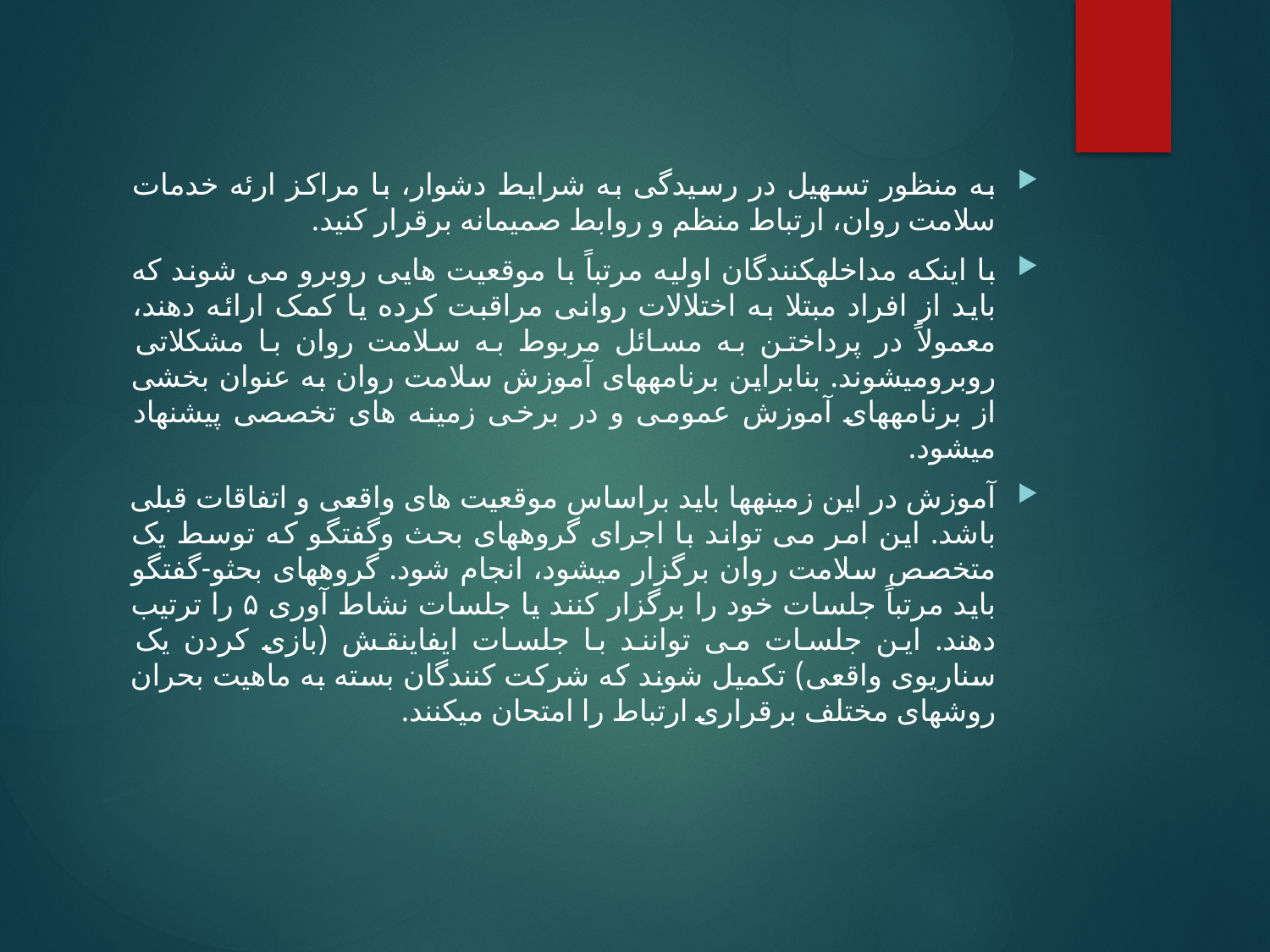

به منظور تسهیل در رسیدگی به شرایط دشوار، با مراکز ارئه خدمات سلامت روان، ارتباط منظم و روابط صمیمانه برقرار کنید.
با اینکه مداخلهکنندگان اولیه مرتباً با موقعیت هایی روبرو می شوند که باید از افراد مبتلا به اختلالات روانی مراقبت کرده یا کمک ارائه دهند، معمولاً در پرداختن به مسائل مربوط به سلامت روان با مشکلاتی روبرومیشوند. بنابراین برنامههای آموزش سلامت روان به عنوان بخشی از برنامههای آموزش عمومی و در برخی زمینه های تخصصی پیشنهاد میشود.
آموزش در این زمینهها باید براساس موقعیت های واقعی و اتفاقات قبلی باشد. این امر می تواند با اجرای گروههای بحث وگفتگو که توسط یک متخصص سلامت روان برگزار میشود، انجام شود. گروههای بحثو-گفتگو باید مرتباً جلسات خود را برگزار کنند یا جلسات نشاط آوری ۵ را ترتیب دهند. این جلسات می توانند با جلسات ایفاینقش (بازی کردن یک سناریوی واقعی) تکمیل شوند که شرکت کنندگان بسته به ماهیت بحران روشهای مختلف برقراری ارتباط را امتحان میکنند.